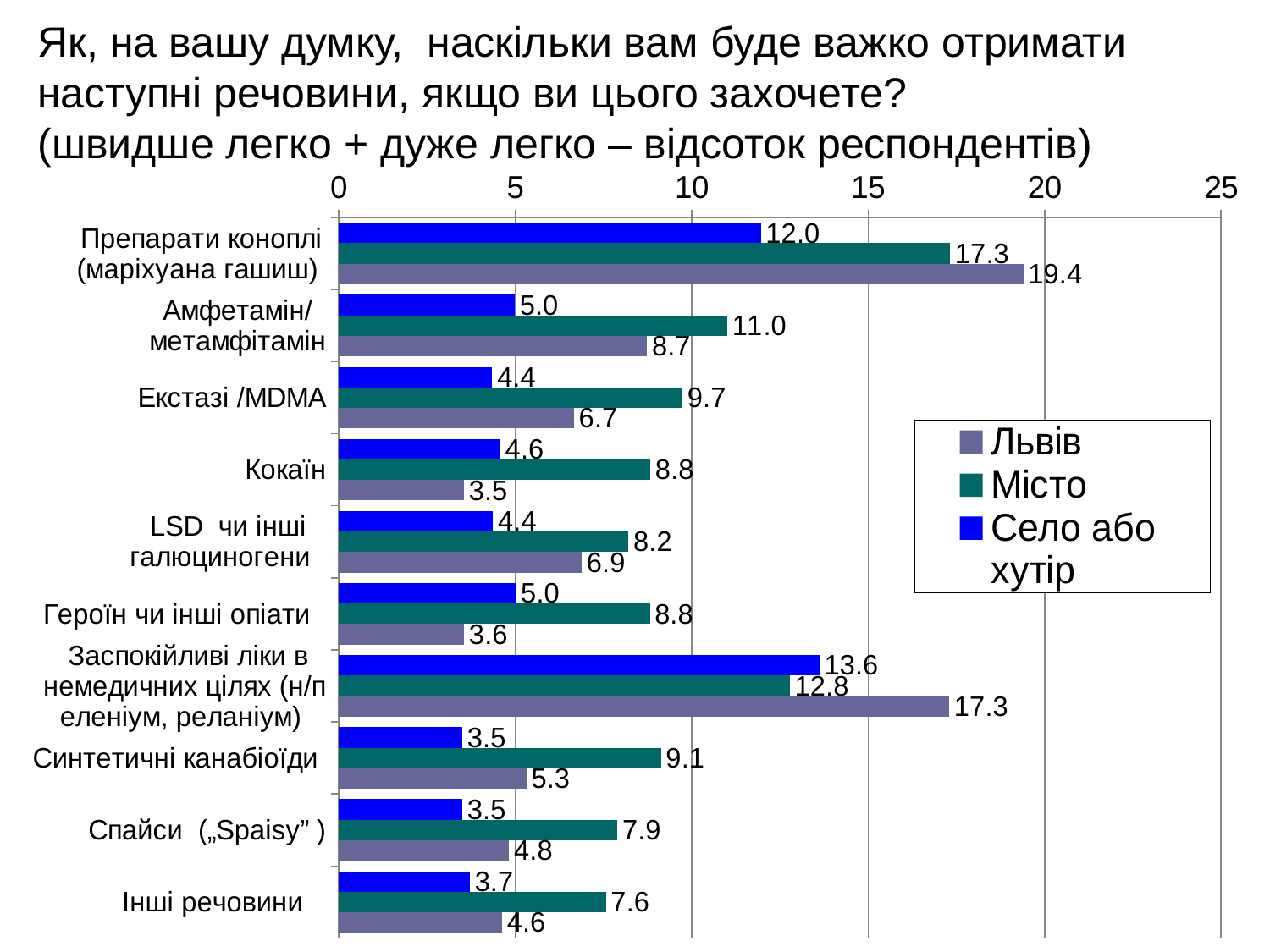

Як, на вашу думку,  наскільки вам буде важко отримати  наступні речовини, якщо ви цього захочете?
(швидше легко + дуже легко – відсоток респондентів)

### Chart

| Category | Село або  хутір | Місто | Львів |
|---|---|---|---|
| Препарати коноплі (маріхуана гашиш)  | 11.959594729711585 | 17.322059041563485 | 19.3997985999951 |
| Амфетамін/ метамфітамін | 4.994042069758505 | 11.017111854137664 | 8.738524340463842 |
| Екстазі /MDMA | 4.352392483716743 | 9.742287850138698 | 6.6658500831691185 |
| Кокаїн | 4.577968328291172 | 8.830296043820029 | 3.547677707293823 |
| LSD  чи інші галюциногени   | 4.371760284980381 | 8.213397560817771 | 6.887055312688186 |
|  Героїн чи інші опіати   | 5.021514341978848 | 8.8168042643118 | 3.5573997462237057 |
|  Заспокійливі ліки в немедичних цілях (н/п еленіум, реланіум)  | 13.619191576659635 | 12.777633337166133 | 17.29646332422206 |
|  Синтетичні канабіоїди  | 3.5045348543641905 | 9.129124652663009 | 5.319896696720804 |
| Спайси  („Spaisy” ) | 3.5045348543641905 | 7.902117988299902 | 4.829602845040649 |
|  Інші речовини    | 3.7184720507072133 | 7.573776134602557 | 4.636240187572991 |